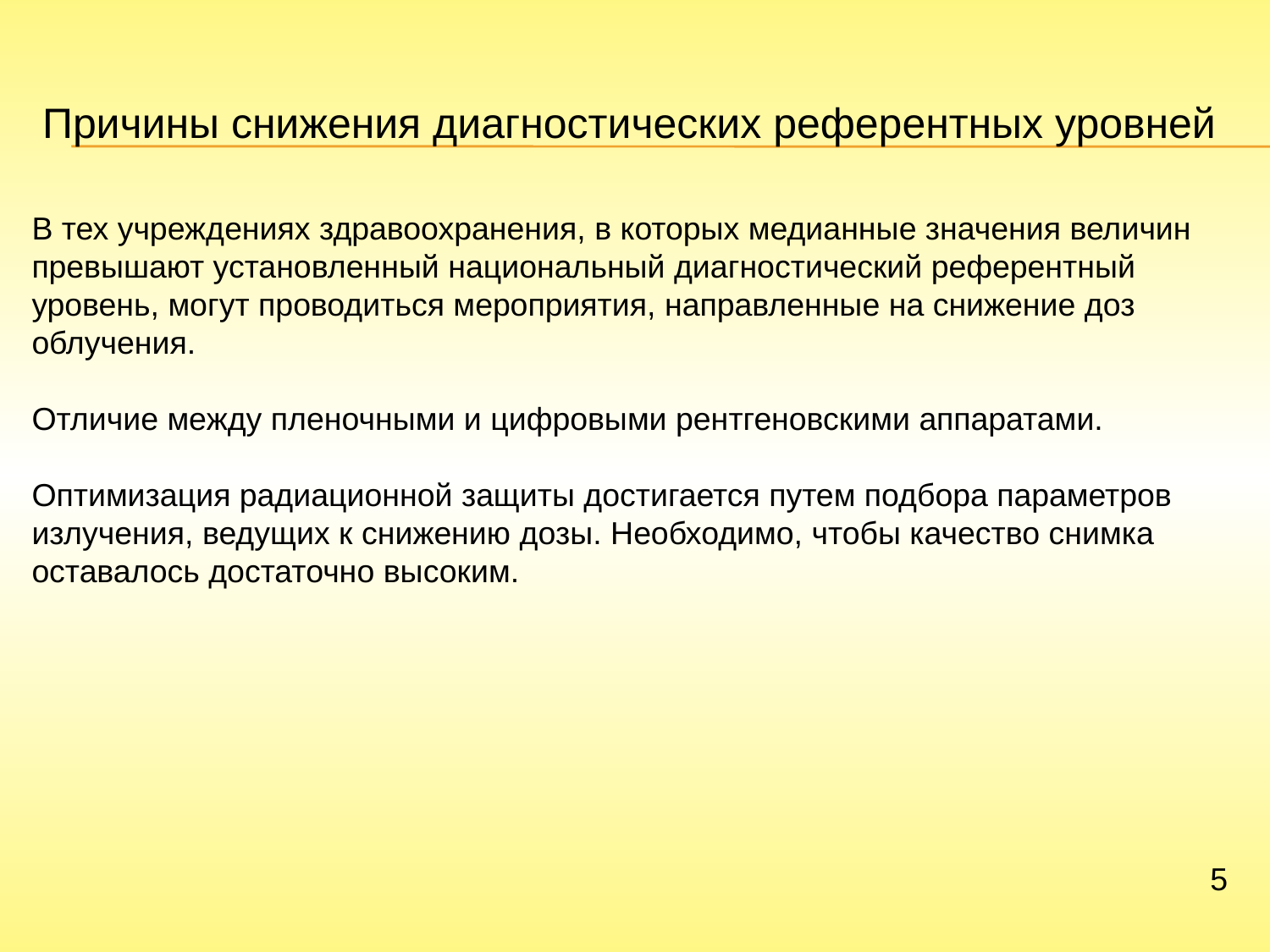

Причины снижения диагностических референтных уровней
# В тех учреждениях здравоохранения, в которых медианные значения величин превышают установленный национальный диагностический референтный уровень, могут проводиться мероприятия, направленные на снижение доз облучения.

Отличие между пленочными и цифровыми рентгеновскими аппаратами.

Оптимизация радиационной защиты достигается путем подбора параметров излучения, ведущих к снижению дозы. Необходимо, чтобы качество снимка оставалось достаточно высоким.
 5